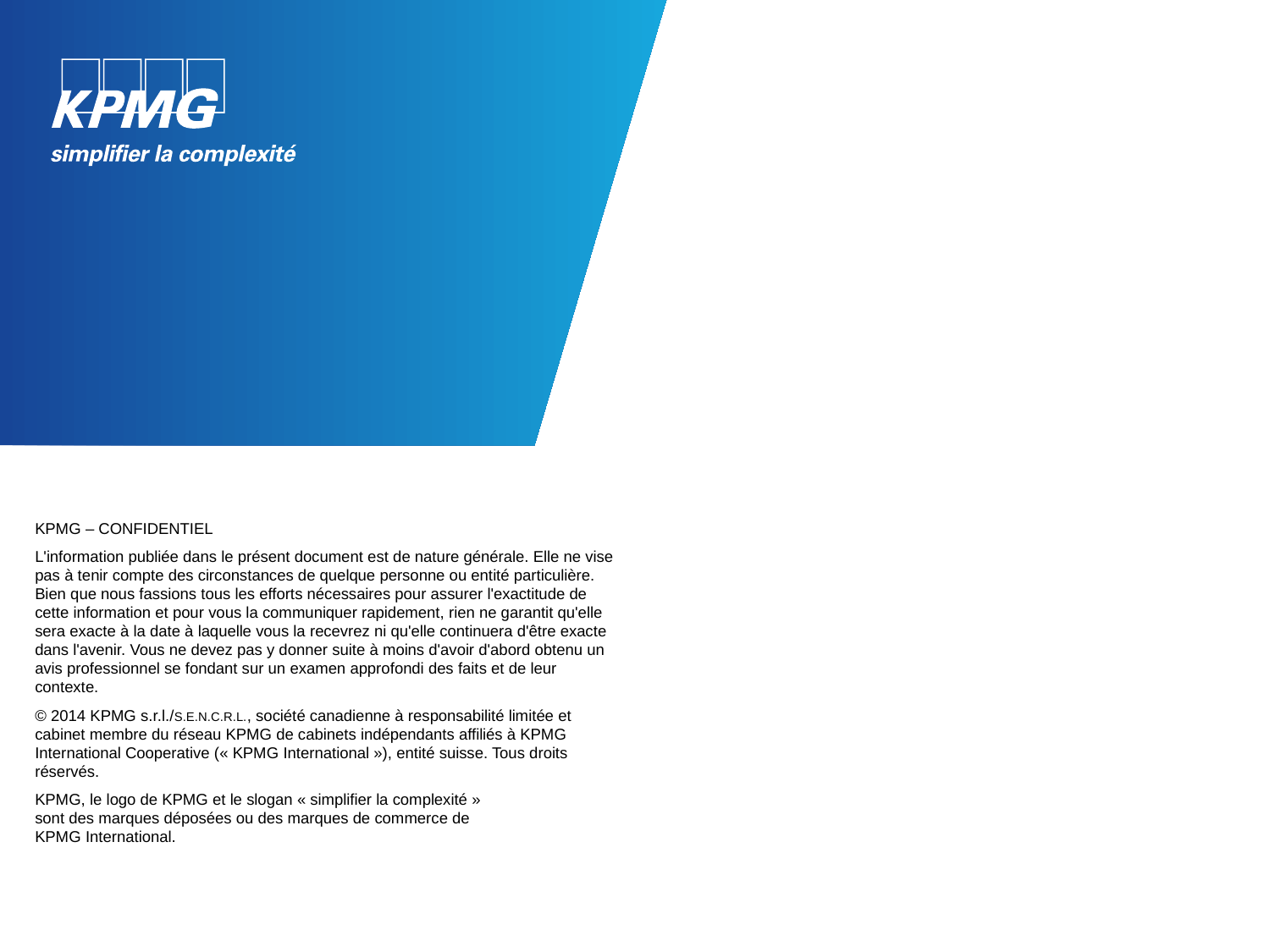

KPMG – CONFIDENTIEL
L'information publiée dans le présent document est de nature générale. Elle ne vise pas à tenir compte des circonstances de quelque personne ou entité particulière. Bien que nous fassions tous les efforts nécessaires pour assurer l'exactitude de cette information et pour vous la communiquer rapidement, rien ne garantit qu'elle sera exacte à la date à laquelle vous la recevrez ni qu'elle continuera d'être exacte dans l'avenir. Vous ne devez pas y donner suite à moins d'avoir d'abord obtenu un avis professionnel se fondant sur un examen approfondi des faits et de leur contexte.
© 2014 KPMG s.r.l./S.E.N.C.R.L., société canadienne à responsabilité limitée et cabinet membre du réseau KPMG de cabinets indépendants affiliés à KPMG International Cooperative (« KPMG International »), entité suisse. Tous droits réservés.
KPMG, le logo de KPMG et le slogan « simplifier la complexité »
sont des marques déposées ou des marques de commerce de
KPMG International.